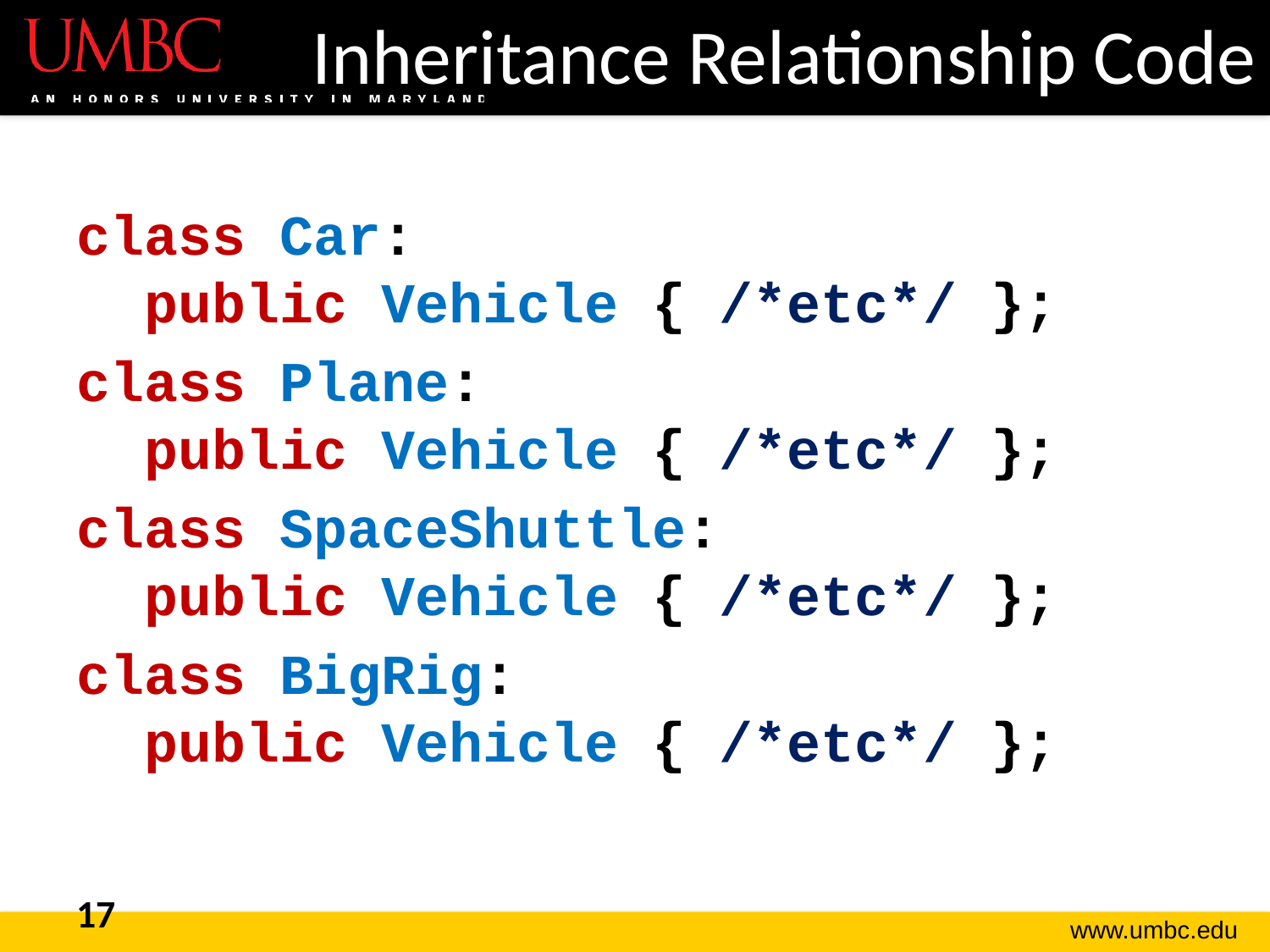

# Inheritance Relationship Code
class Car:
  public Vehicle { /*etc*/ };
class Plane:
  public Vehicle { /*etc*/ };
class SpaceShuttle:
  public Vehicle { /*etc*/ };
class BigRig:
  public Vehicle { /*etc*/ };
17